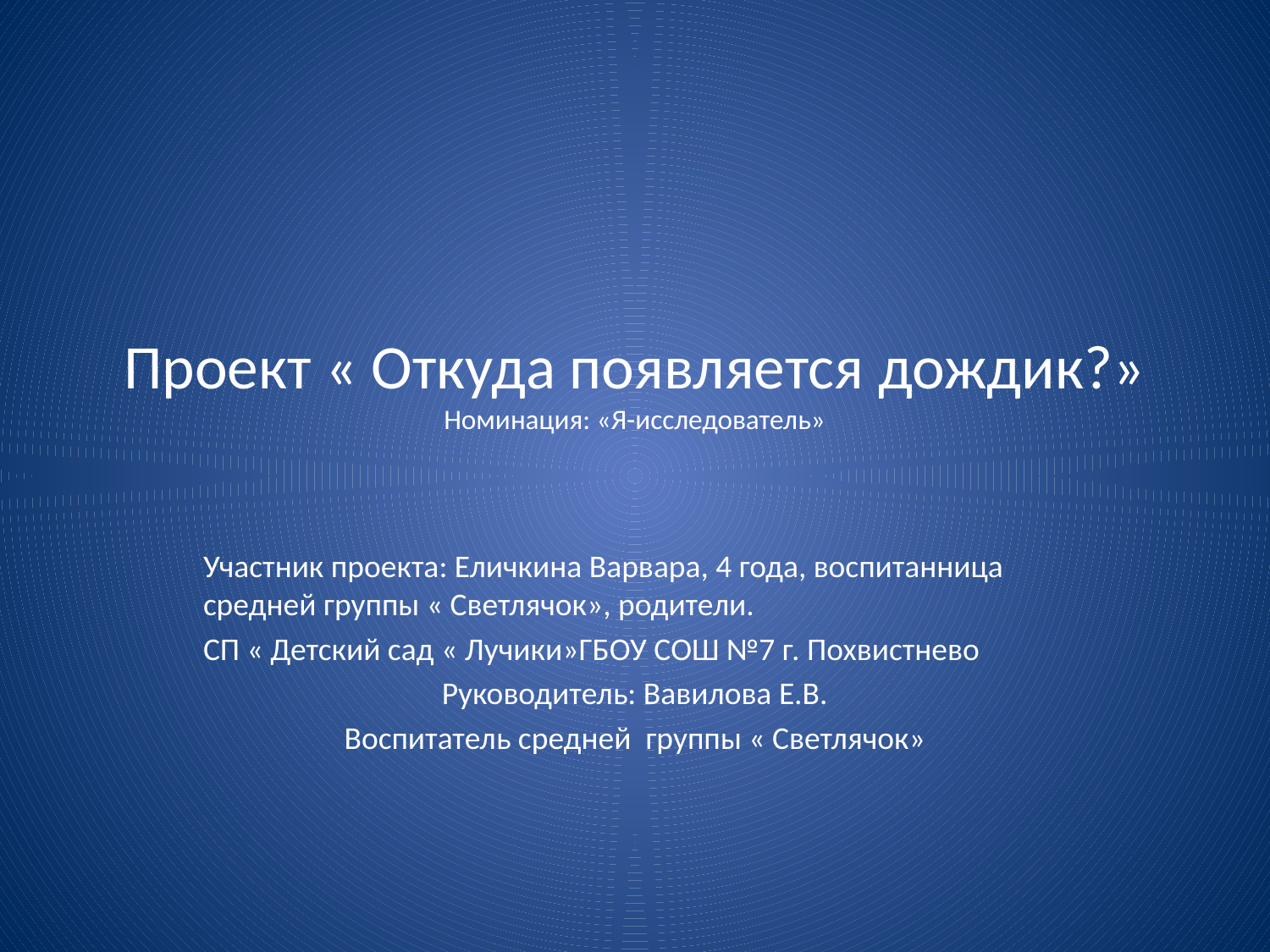

# Проект « Откуда появляется дождик?» Номинация: «Я-исследователь»
Участник проекта: Еличкина Варвара, 4 года, воспитанница средней группы « Светлячок», родители.
СП « Детский сад « Лучики»ГБОУ СОШ №7 г. Похвистнево
Руководитель: Вавилова Е.В.
Воспитатель средней  группы « Светлячок»